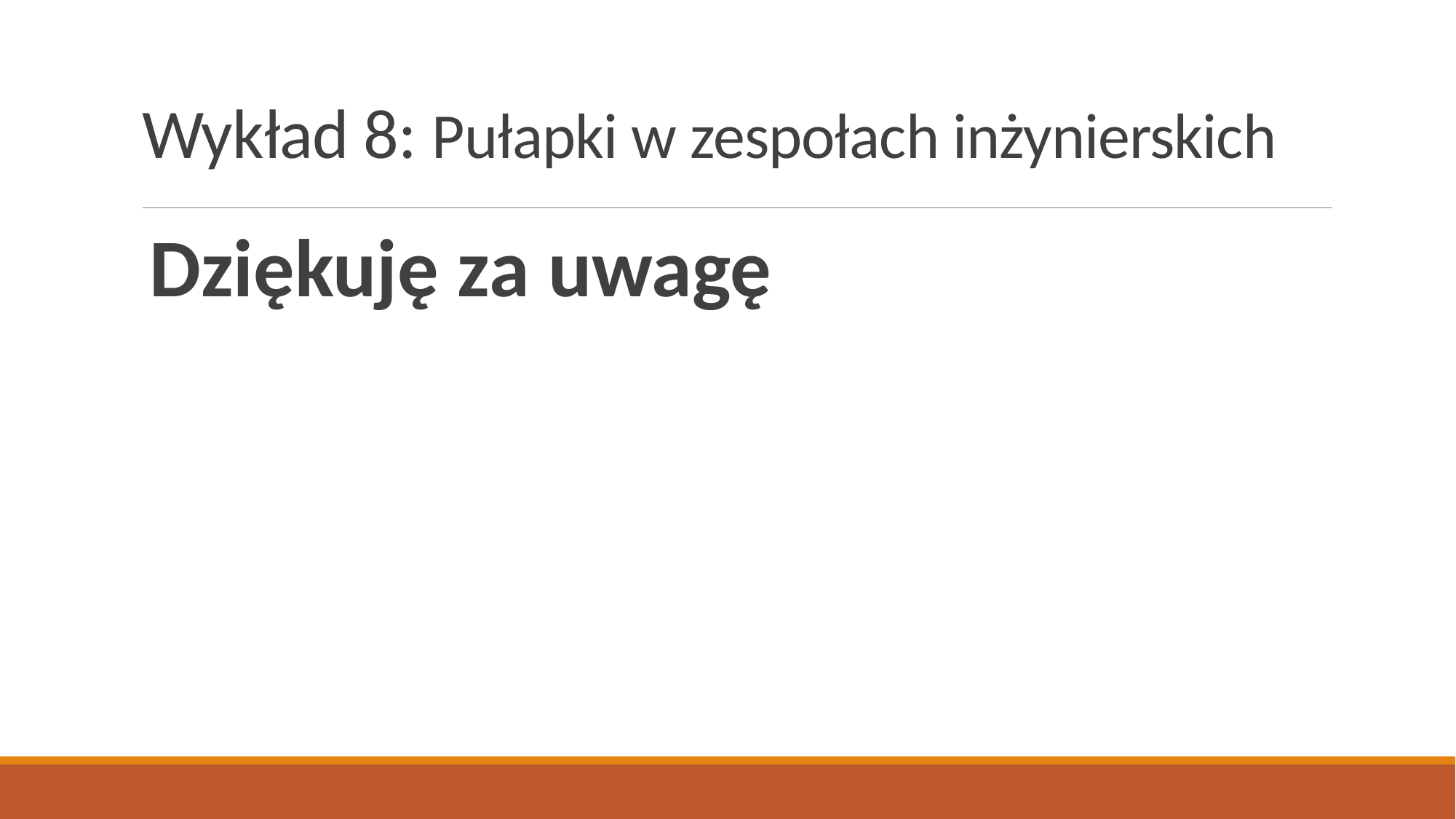

# Wykład 8: Pułapki w zespołach inżynierskich
Dziękuję za uwagę